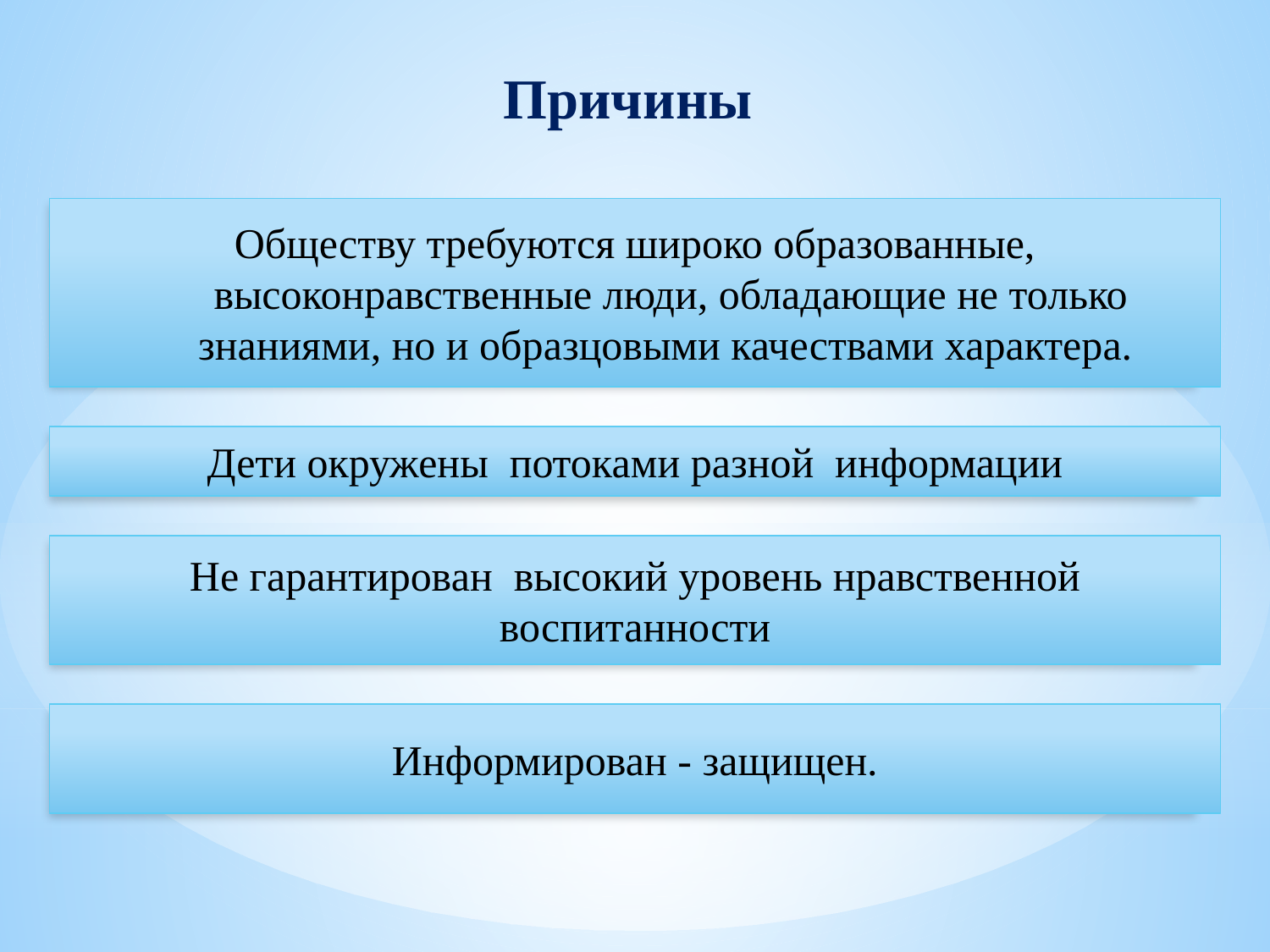

# Причины
Обществу требуются широко образованные, высоконравственные люди, обладающие не только знаниями, но и образцовыми качествами характера.
Дети окружены  потоками разной  информации
Не гарантирован  высокий уровень нравственной воспитанности
Информирован - защищен.